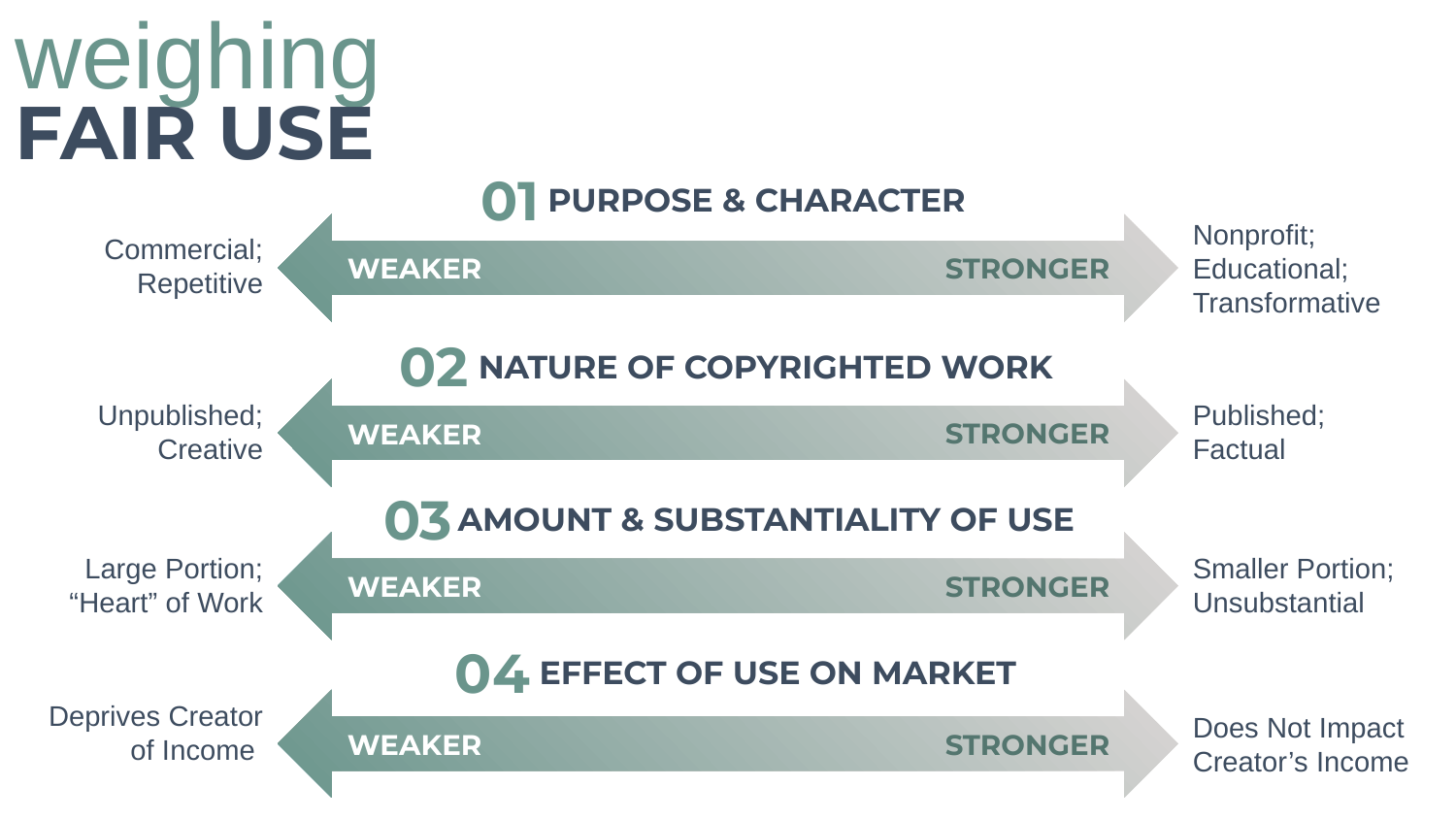

# Weighing Fair Use
weighing
FAIR USE
01
PURPOSE & CHARACTER
Nonprofit; Educational; Transformative

Commercial; Repetitive
STRONGER
WEAKER
02
NATURE OF COPYRIGHTED WORK

Unpublished; Creative
Published;
Factual
STRONGER
WEAKER
03
AMOUNT & SUBSTANTIALITY OF USE

Large Portion;
“Heart” of Work
Smaller Portion;
Unsubstantial
STRONGER
WEAKER
04
EFFECT OF USE ON MARKET
Does Not Impact Creator’s Income
Deprives Creator of Income

STRONGER
WEAKER